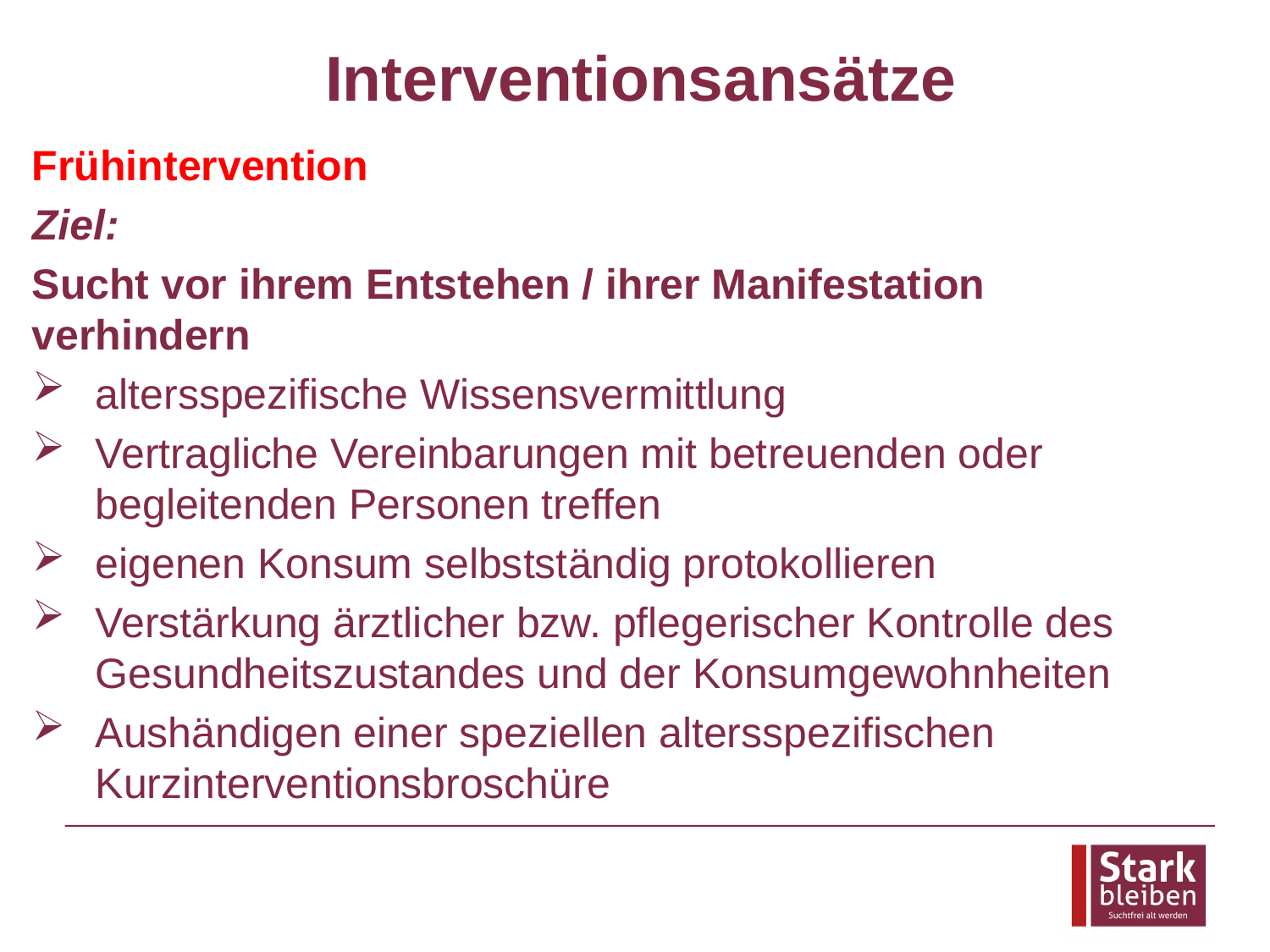

# Interventionsansätze
Frühintervention
Ziel:
Sucht vor ihrem Entstehen / ihrer Manifestation verhindern
altersspezifische Wissensvermittlung
Vertragliche Vereinbarungen mit betreuenden oder begleitenden Personen treffen
eigenen Konsum selbstständig protokollieren
Verstärkung ärztlicher bzw. pflegerischer Kontrolle des Gesundheitszustandes und der Konsumgewohnheiten
Aushändigen einer speziellen altersspezifischen Kurzinterventionsbroschüre